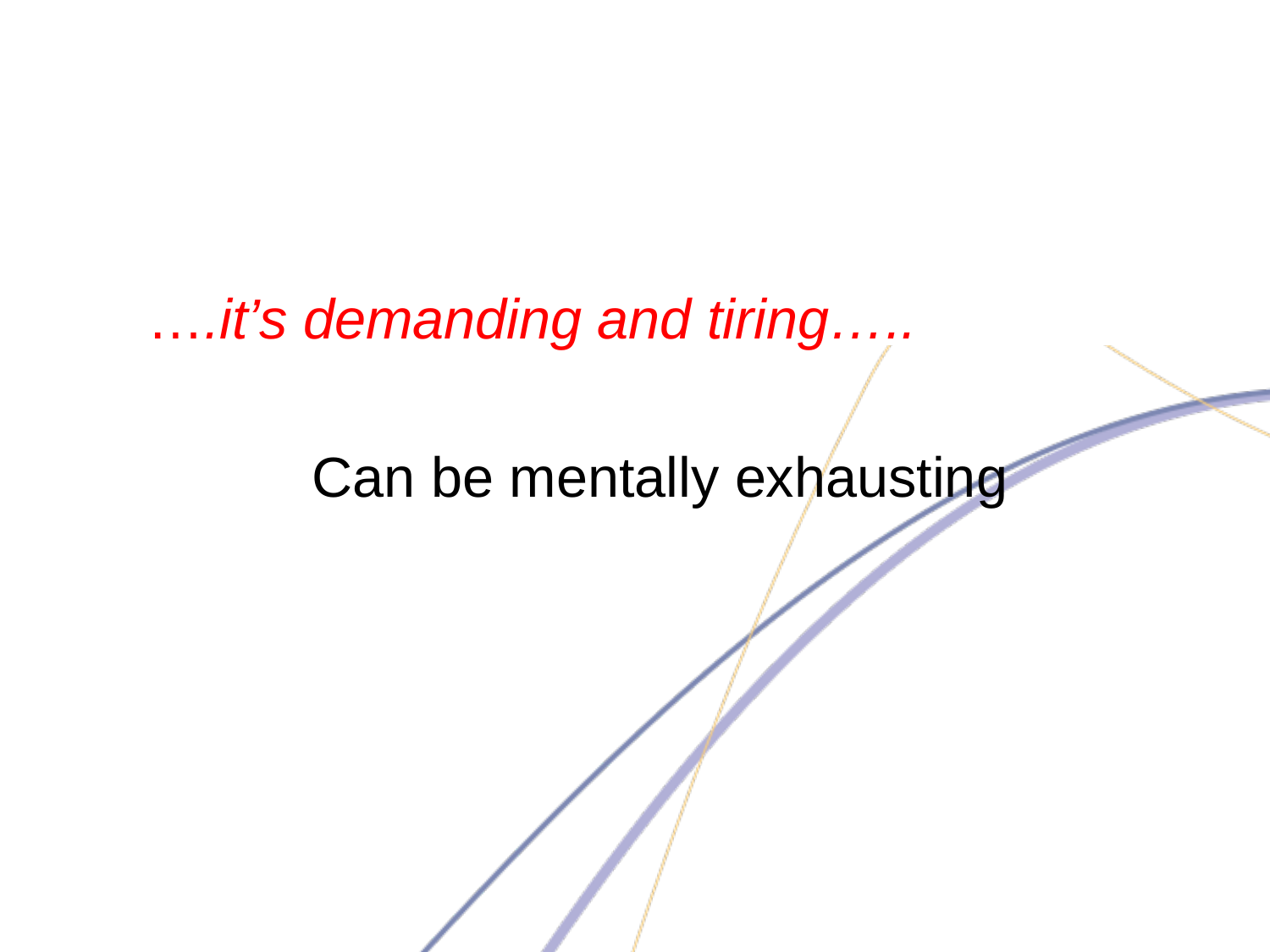

#
….it’s demanding and tiring…..

Can be mentally exhausting